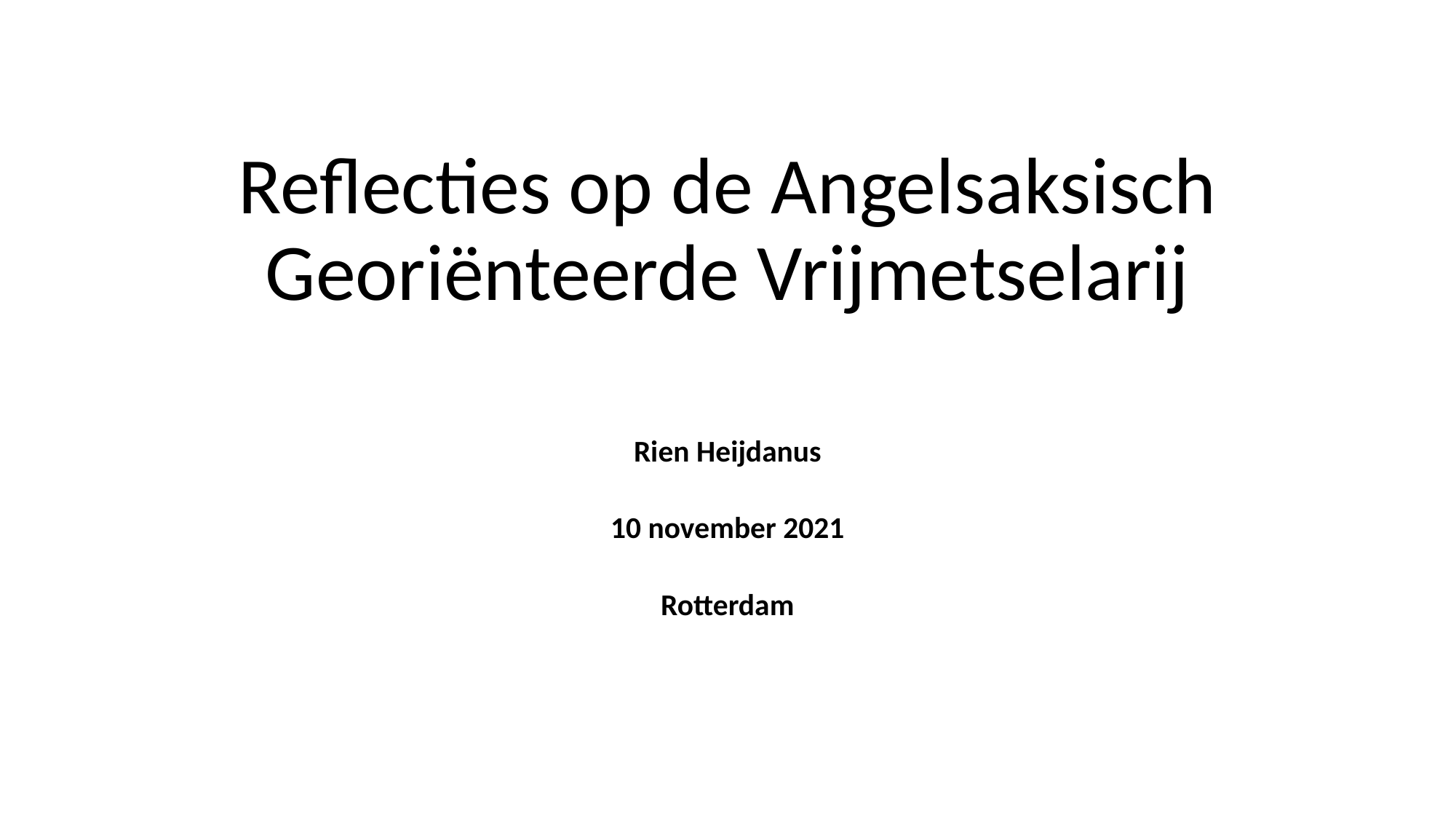

# Reflecties op de Angelsaksisch Georiënteerde Vrijmetselarij
Rien Heijdanus

10 november 2021

Rotterdam